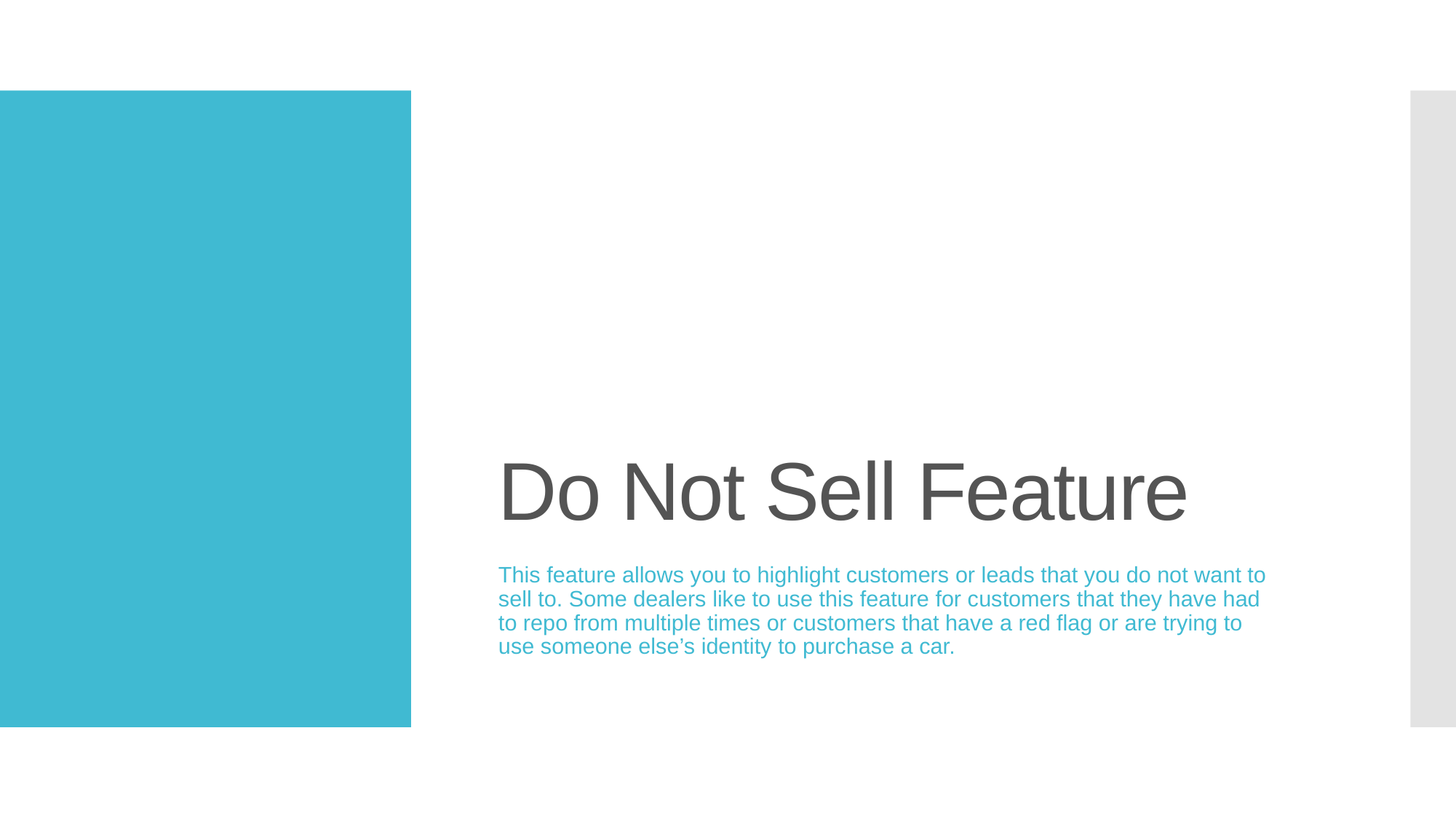

# Do Not Sell Feature
This feature allows you to highlight customers or leads that you do not want to sell to. Some dealers like to use this feature for customers that they have had to repo from multiple times or customers that have a red flag or are trying to use someone else’s identity to purchase a car.